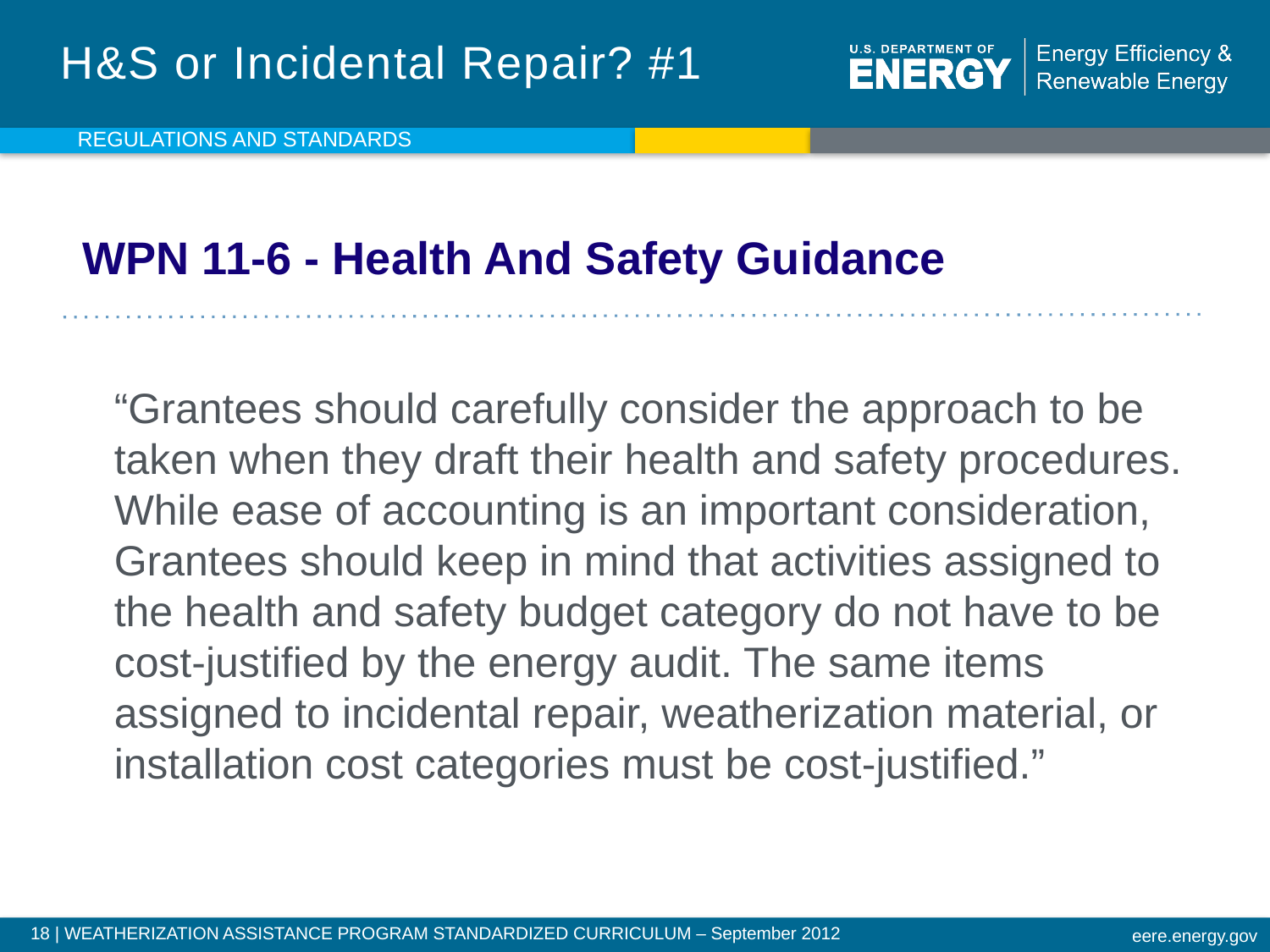

# H&S or Incidental Repair? #1
REGULATIONS AND STANDARDS
WPN 11-6 - Health And Safety Guidance
	“Grantees should carefully consider the approach to be taken when they draft their health and safety procedures. While ease of accounting is an important consideration, Grantees should keep in mind that activities assigned to the health and safety budget category do not have to be cost-justified by the energy audit. The same items assigned to incidental repair, weatherization material, or installation cost categories must be cost-justified.”